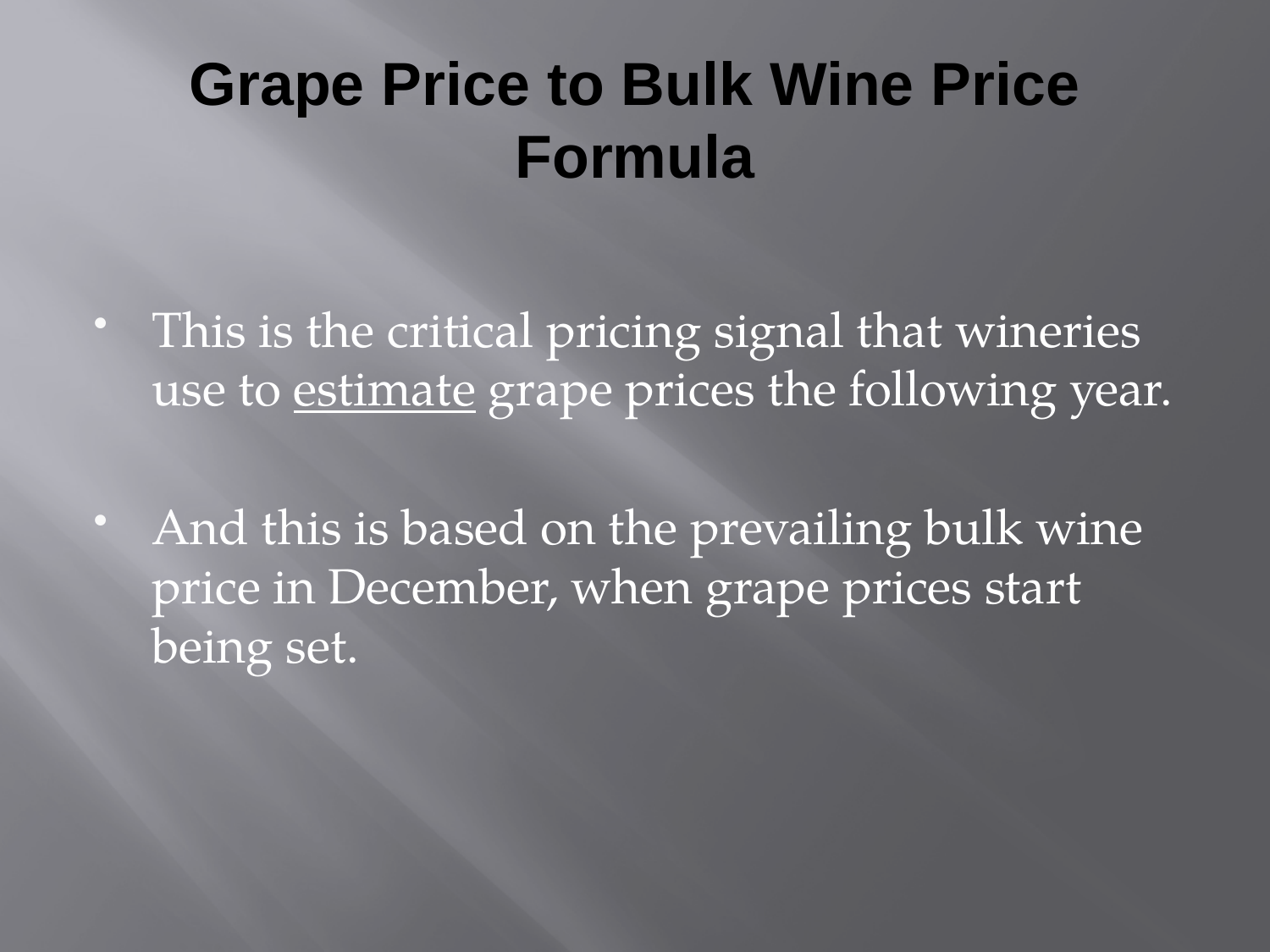

# Grape Price to Bulk Wine Price Formula

This is the critical pricing signal that wineries use to estimate grape prices the following year.

And this is based on the prevailing bulk wine price in December, when grape prices start being set.